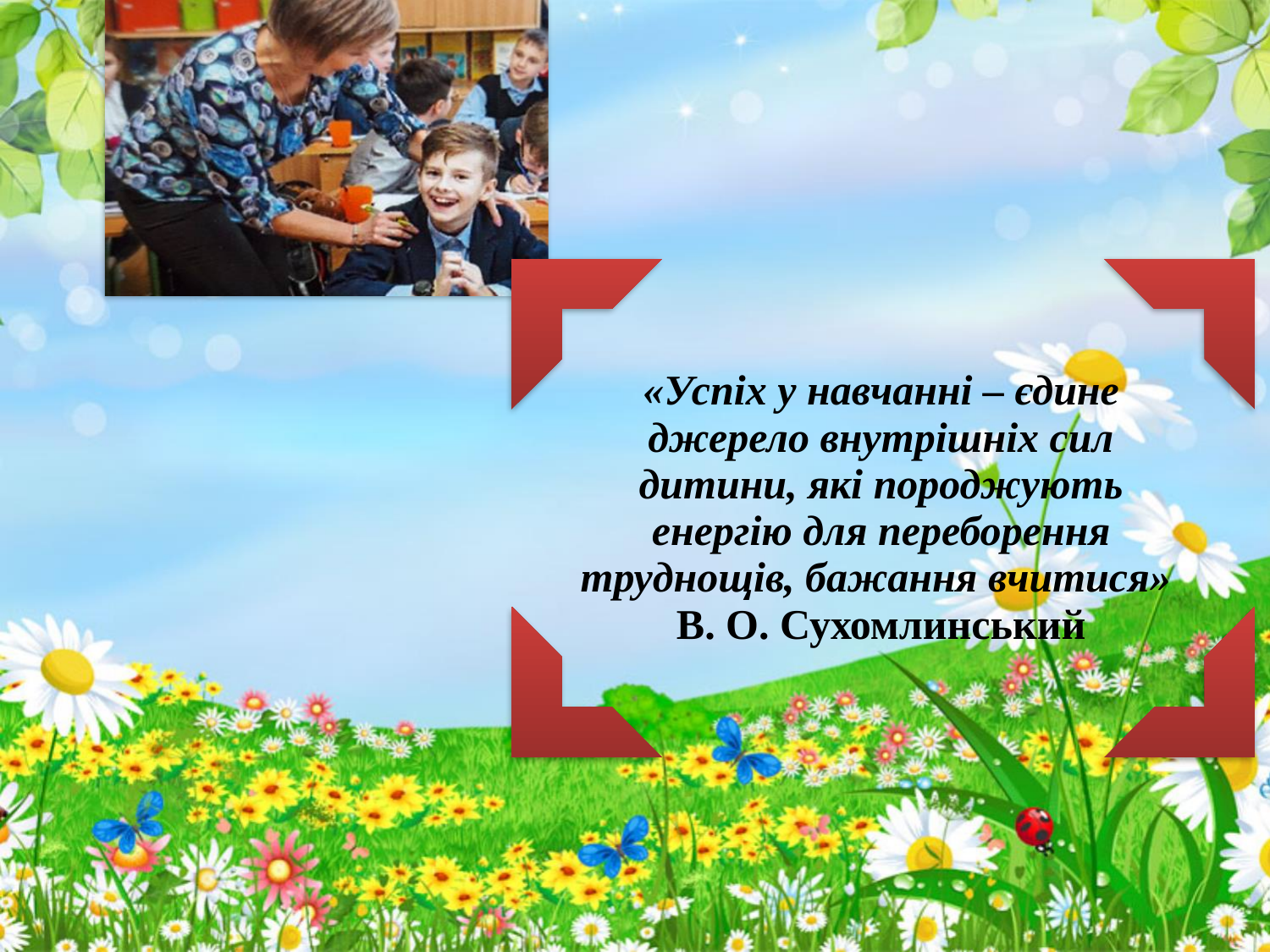

«Успіх у навчанні – єдине джерело внутрішніх сил дитини, які породжують енергію для переборення труднощів, бажання вчитися»
В. О. Сухомлинський